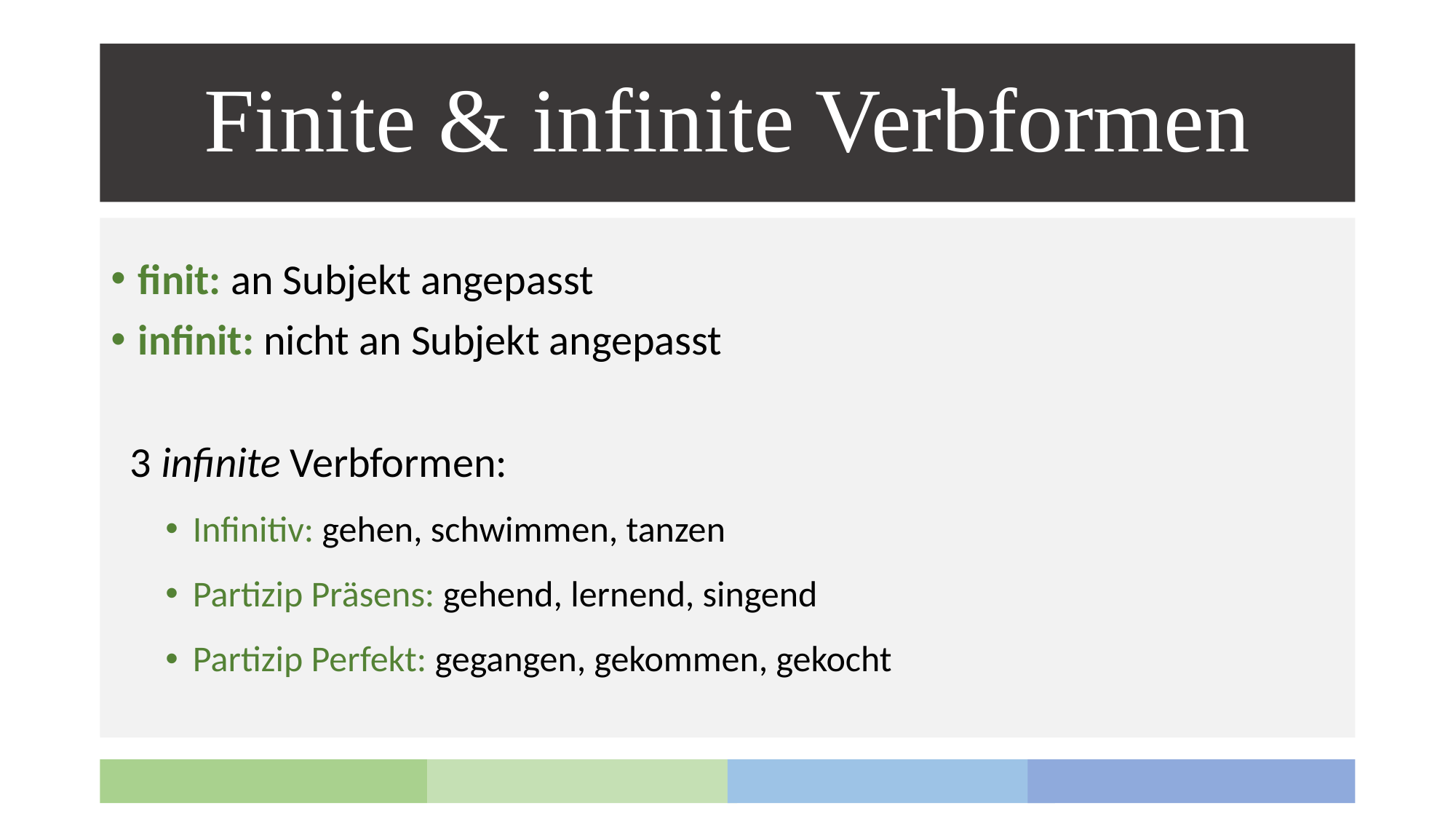

# Finite & infinite Verbformen

finit: an Subjekt angepasst
infinit: nicht an Subjekt angepasst

  3 infinite Verbformen:
Infinitiv: gehen, schwimmen, tanzen
Partizip Präsens: gehend, lernend, singend
Partizip Perfekt: gegangen, gekommen, gekocht